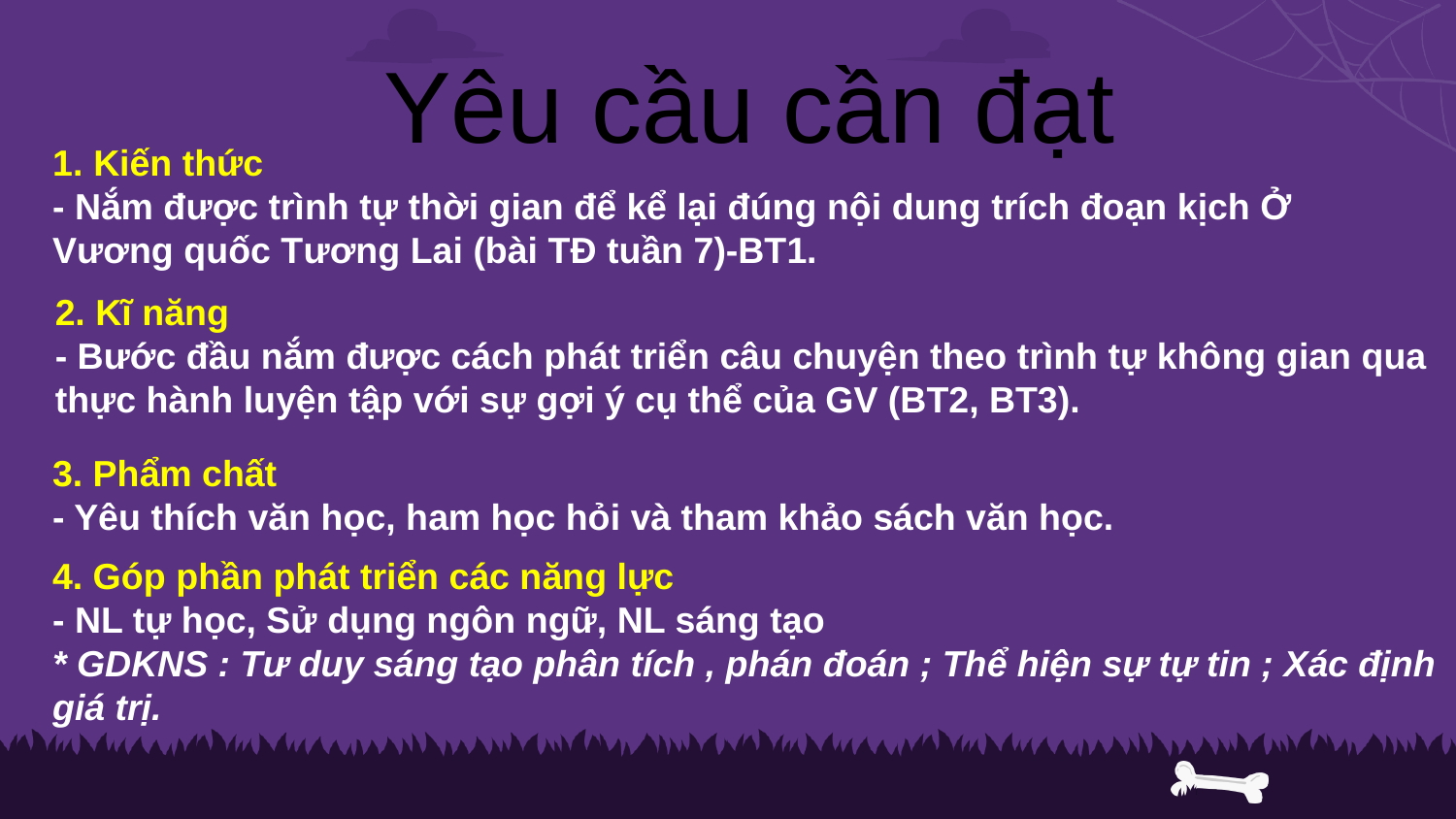

# Yêu cầu cần đạt
Kiến thức
- Nắm được trình tự thời gian để kể lại đúng nội dung trích đoạn kịch Ở Vương quốc Tương Lai (bài TĐ tuần 7)-BT1.
2. Kĩ năng
- Bước đầu nắm được cách phát triển câu chuyện theo trình tự không gian qua thực hành luyện tập với sự gợi ý cụ thể của GV (BT2, BT3).
3. Phẩm chất
- Yêu thích văn học, ham học hỏi và tham khảo sách văn học.
4. Góp phần phát triển các năng lực
- NL tự học, Sử dụng ngôn ngữ, NL sáng tạo
* GDKNS : Tư duy sáng tạo phân tích , phán đoán ; Thể hiện sự tự tin ; Xác định giá trị.